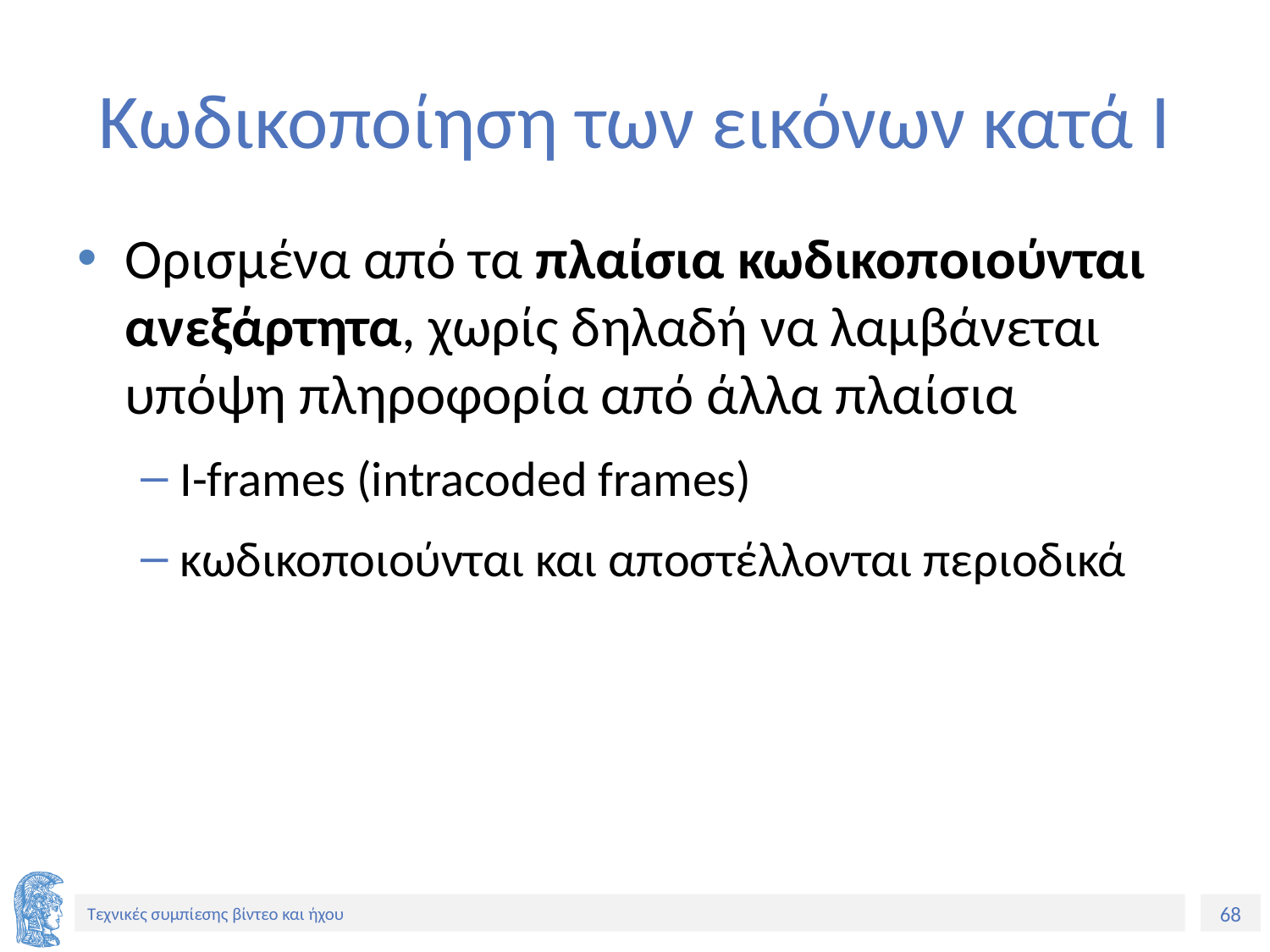

# Kωδικοποίηση των εικόνων κατά Ι
Ορισμένα από τα πλαίσια κωδικοποιούνται ανεξάρτητα, χωρίς δηλαδή να λαμβάνεται υπόψη πληροφορία από άλλα πλαίσια
I-frames (intracoded frames)
κωδικοποιούνται και αποστέλλονται περιοδικά